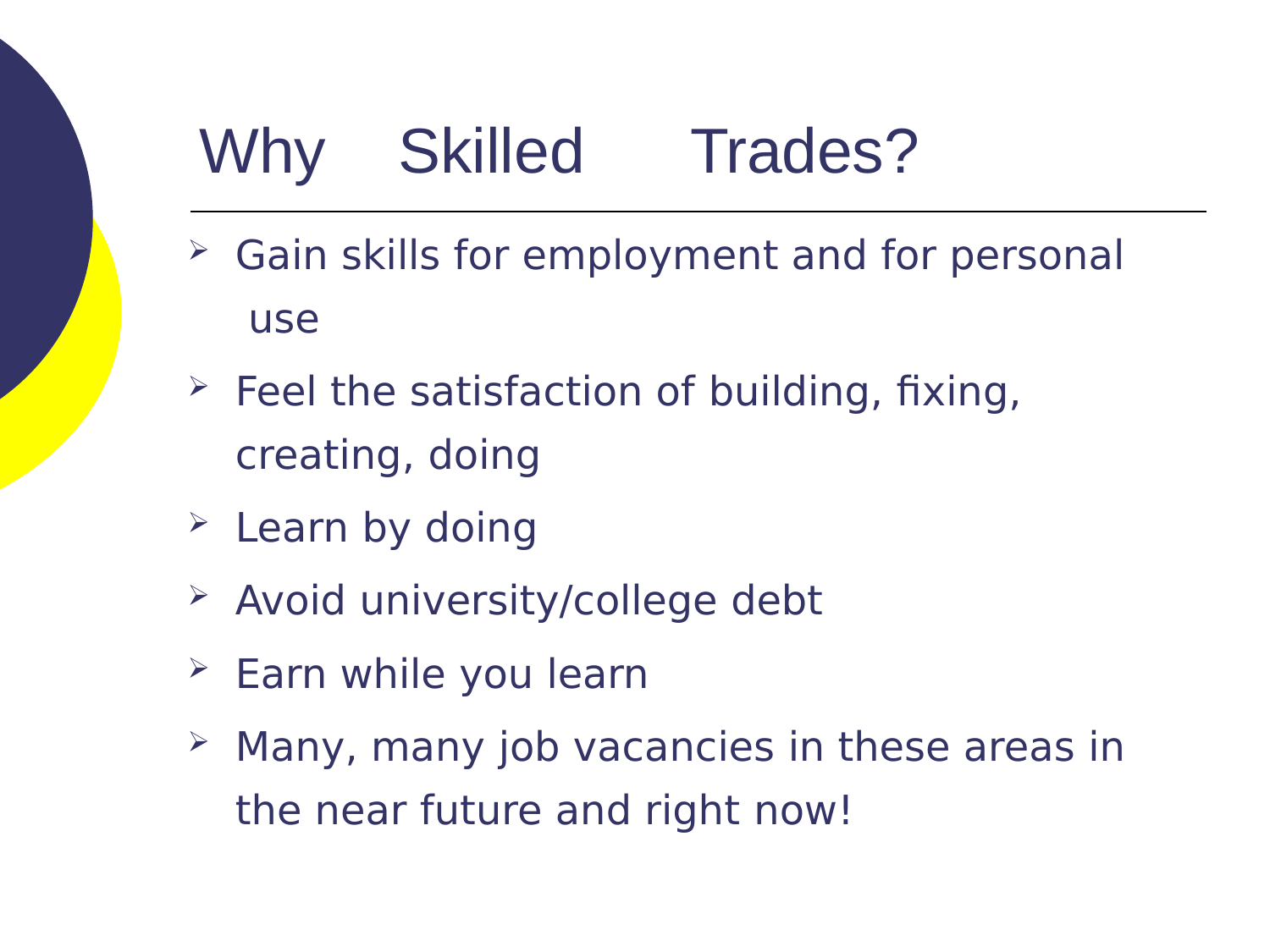

# Why	Skilled	Trades?

Gain skills for employment and for personal  use
Feel the satisfaction of building, fixing,
creating, doing
Learn by doing
Avoid university/college debt
Earn while you learn
Many, many job vacancies in these areas in
the near future and right now!